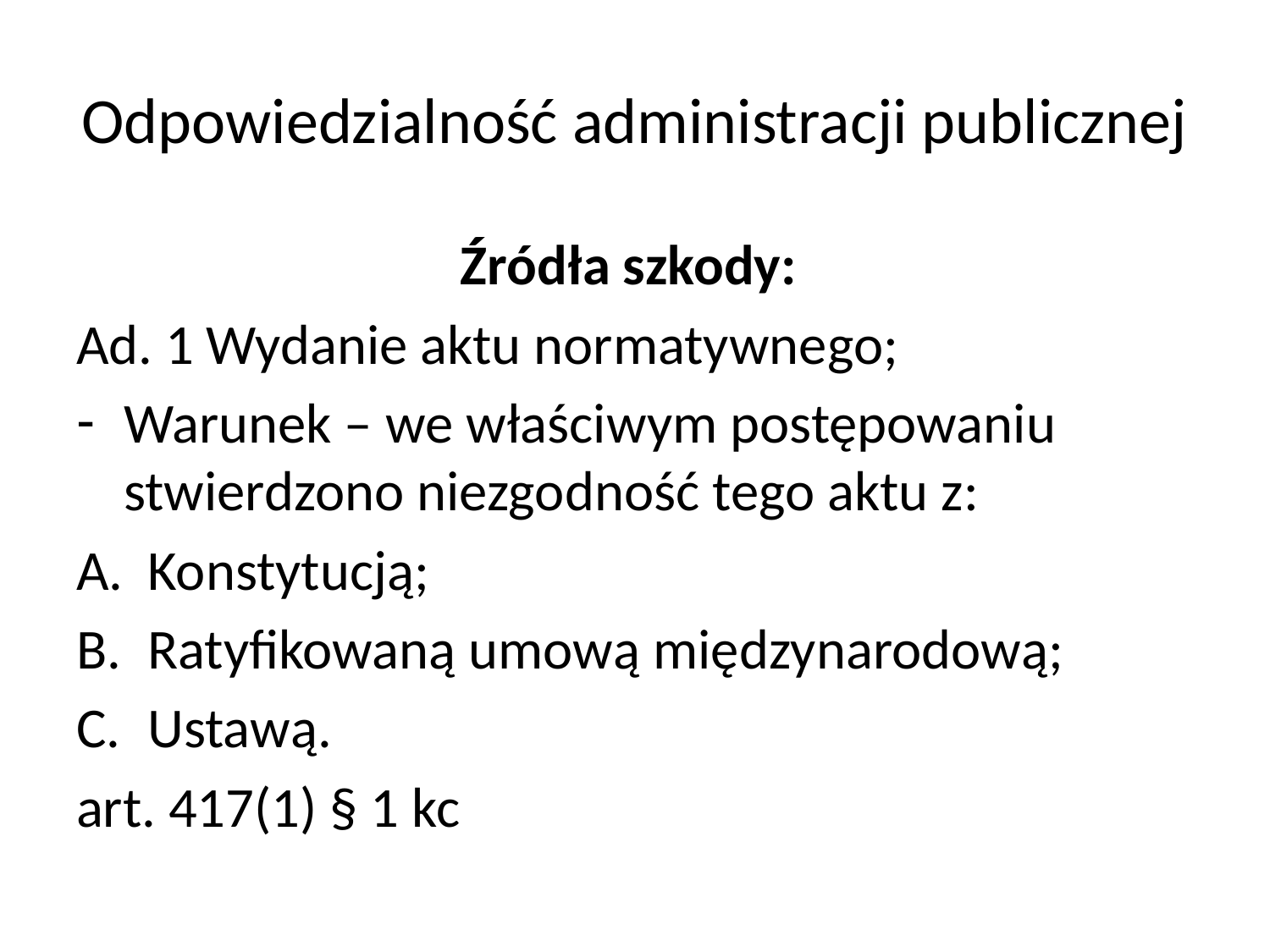

# Odpowiedzialność administracji publicznej
Źródła szkody:
Ad. 1 Wydanie aktu normatywnego;
Warunek – we właściwym postępowaniu stwierdzono niezgodność tego aktu z:
Konstytucją;
Ratyfikowaną umową międzynarodową;
Ustawą.
art. 417(1) § 1 kc